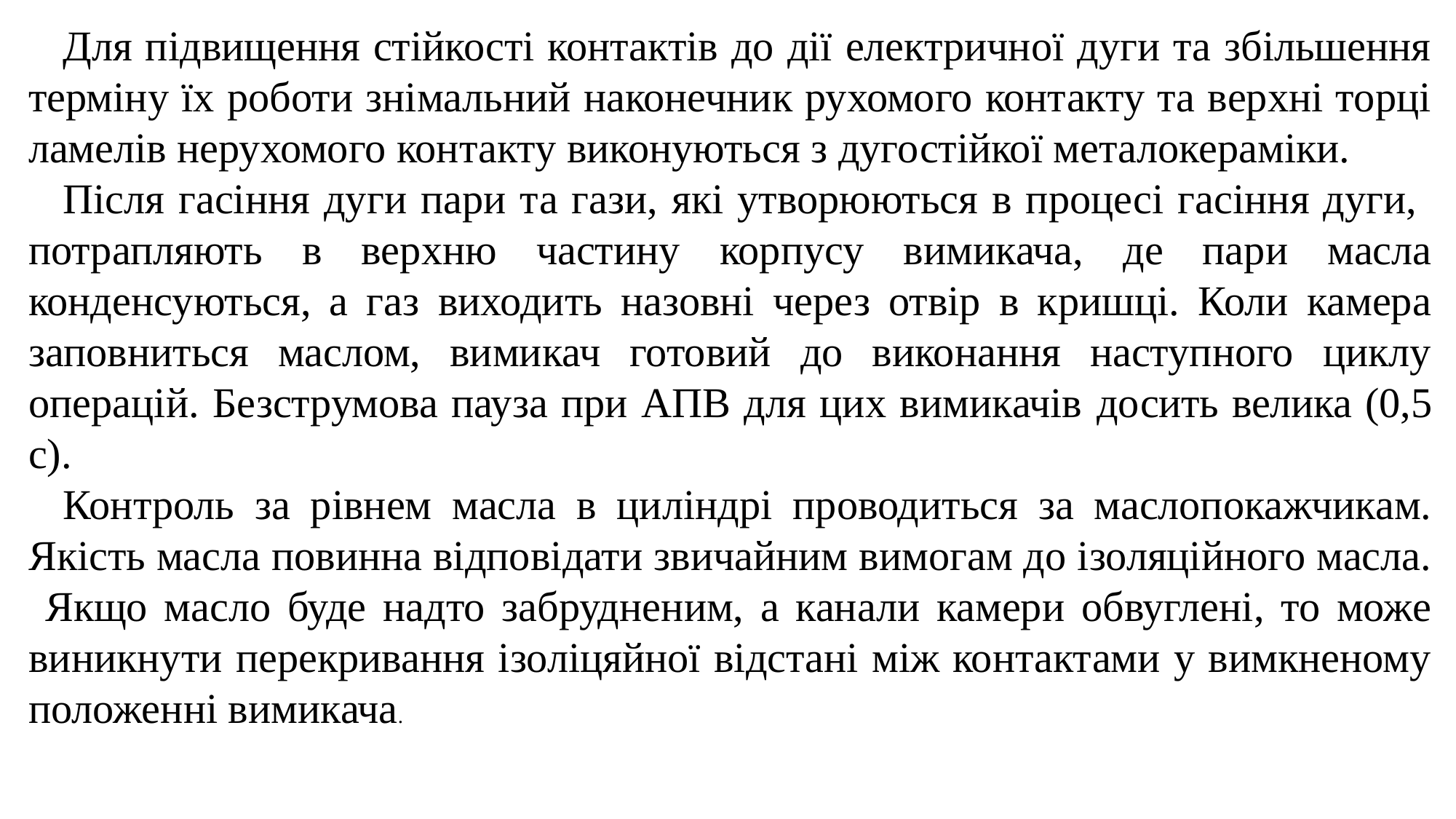

Для підвищення стійкості контактів до дії електричної дуги та збільшення терміну їх роботи знімальний наконечник рухомого контакту та верхні торці ламелів нерухомого контакту виконуються з дугостійкої металокераміки.
Після гасіння дуги пари та гази, які утворюються в процесі гасіння дуги,  потрапляють в верхню частину корпусу вимикача, де пари масла конденсуються, а газ виходить назовні через отвір в кришці. Коли камера заповниться маслом, вимикач готовий до виконання наступного циклу операцій. Безструмова пауза при АПВ для цих вимикачів досить велика (0,5 с).
Контроль за рівнем масла в циліндрі проводиться за маслопокажчикам. Якість масла повинна відповідати звичайним вимогам до ізоляційного масла.  Якщо масло буде надто забрудненим, а канали камери обвуглені, то може виникнути перекривання ізоліцяйної відстані між контактами у вимкненому положенні вимикача.